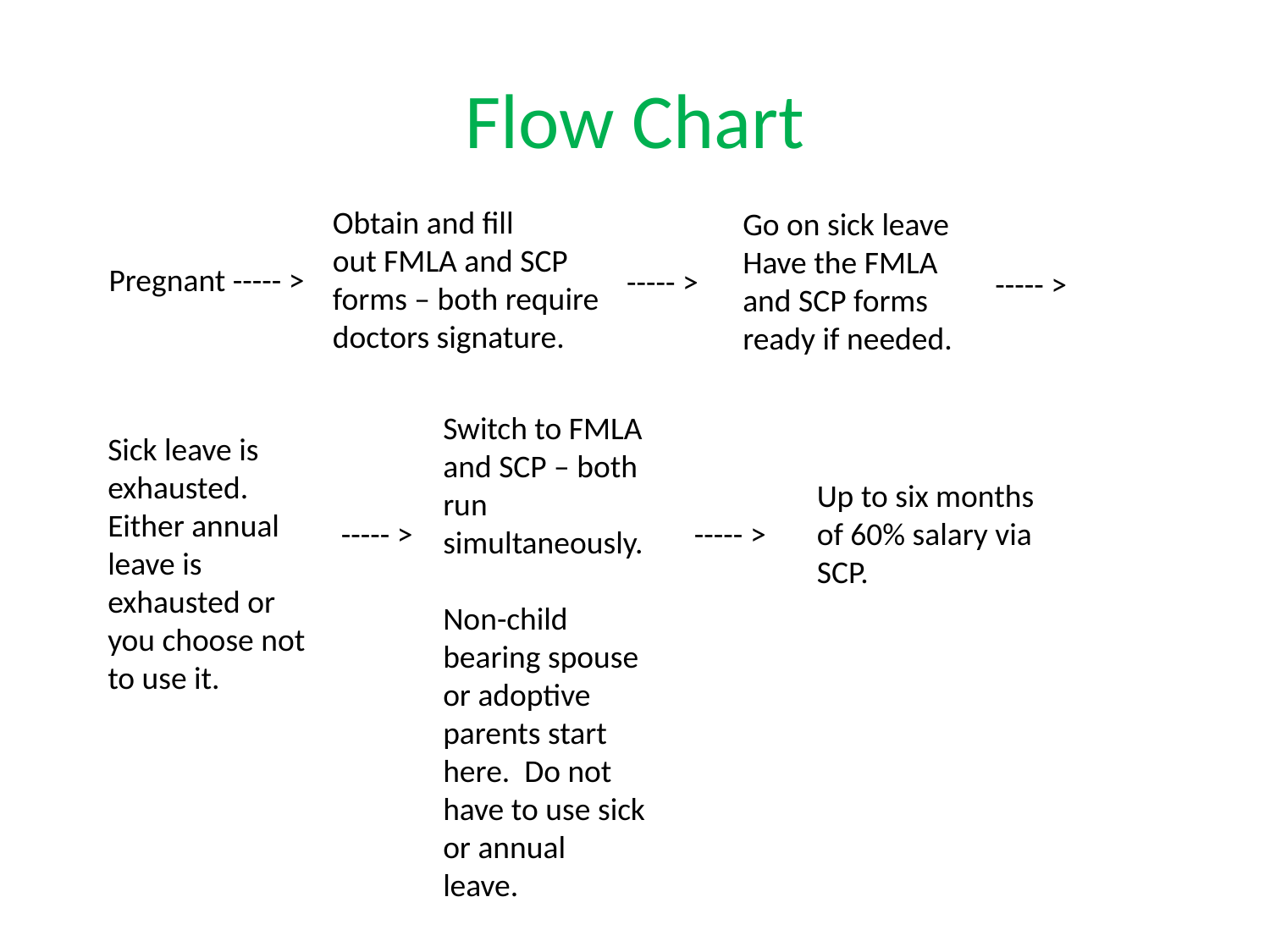

# Flow Chart
Obtain and fill
out FMLA and SCP
forms – both require
doctors signature.
Go on sick leave
Have the FMLA and SCP forms ready if needed.
Pregnant ----- >
----- >
----- >
Switch to FMLA
and SCP – both
run simultaneously.

Non-child bearing spouse or adoptive parents start here.  Do not have to use sick or annual leave.
Sick leave is exhausted.  Either annual leave is exhausted or you choose not to use it.
Up to six months of 60% salary via SCP.
----- >
----- >